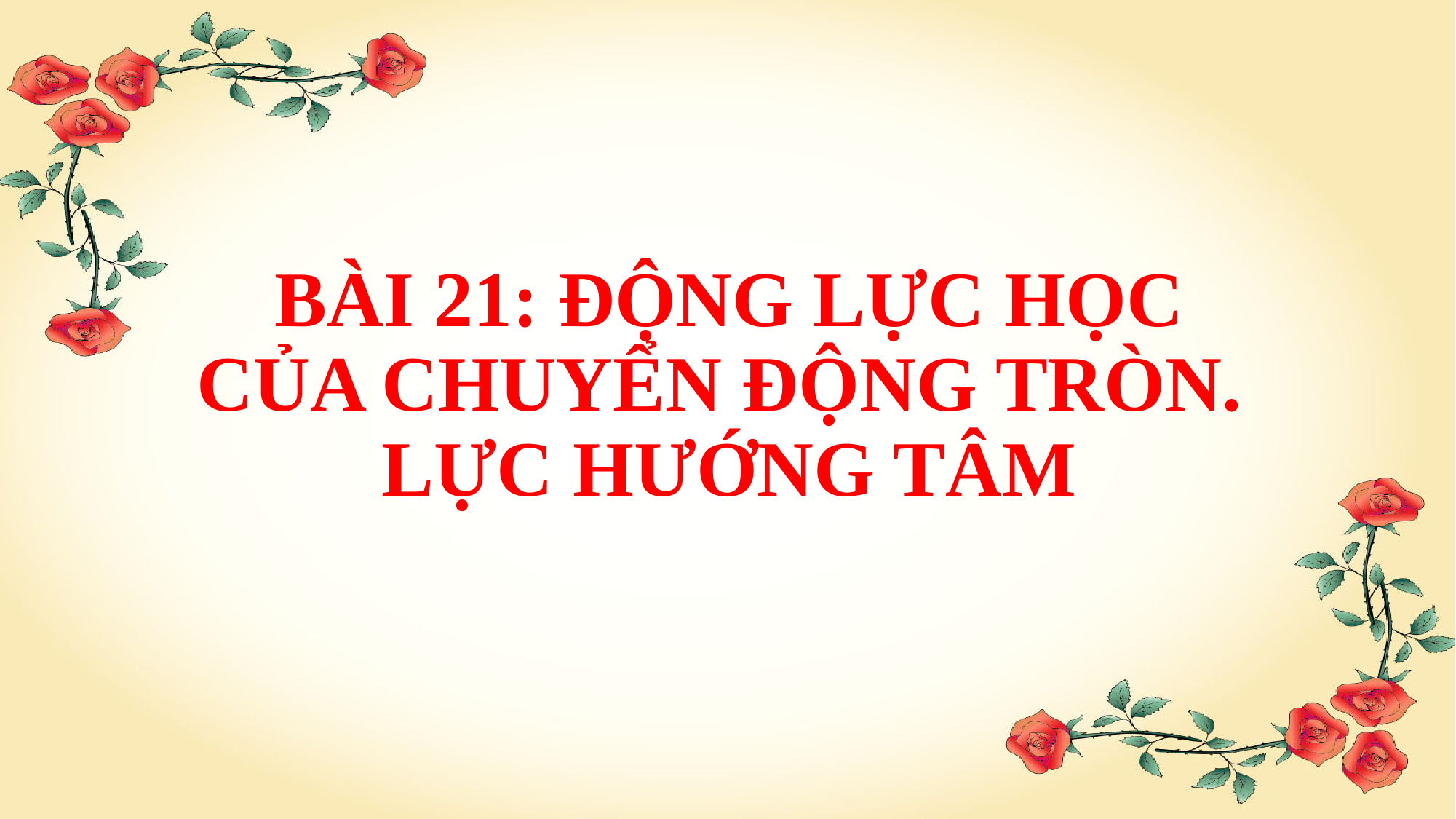

# BÀI 21: ĐỘNG LỰC HỌC CỦA CHUYỂN ĐỘNG TRÒN. LỰC HƯỚNG TÂM